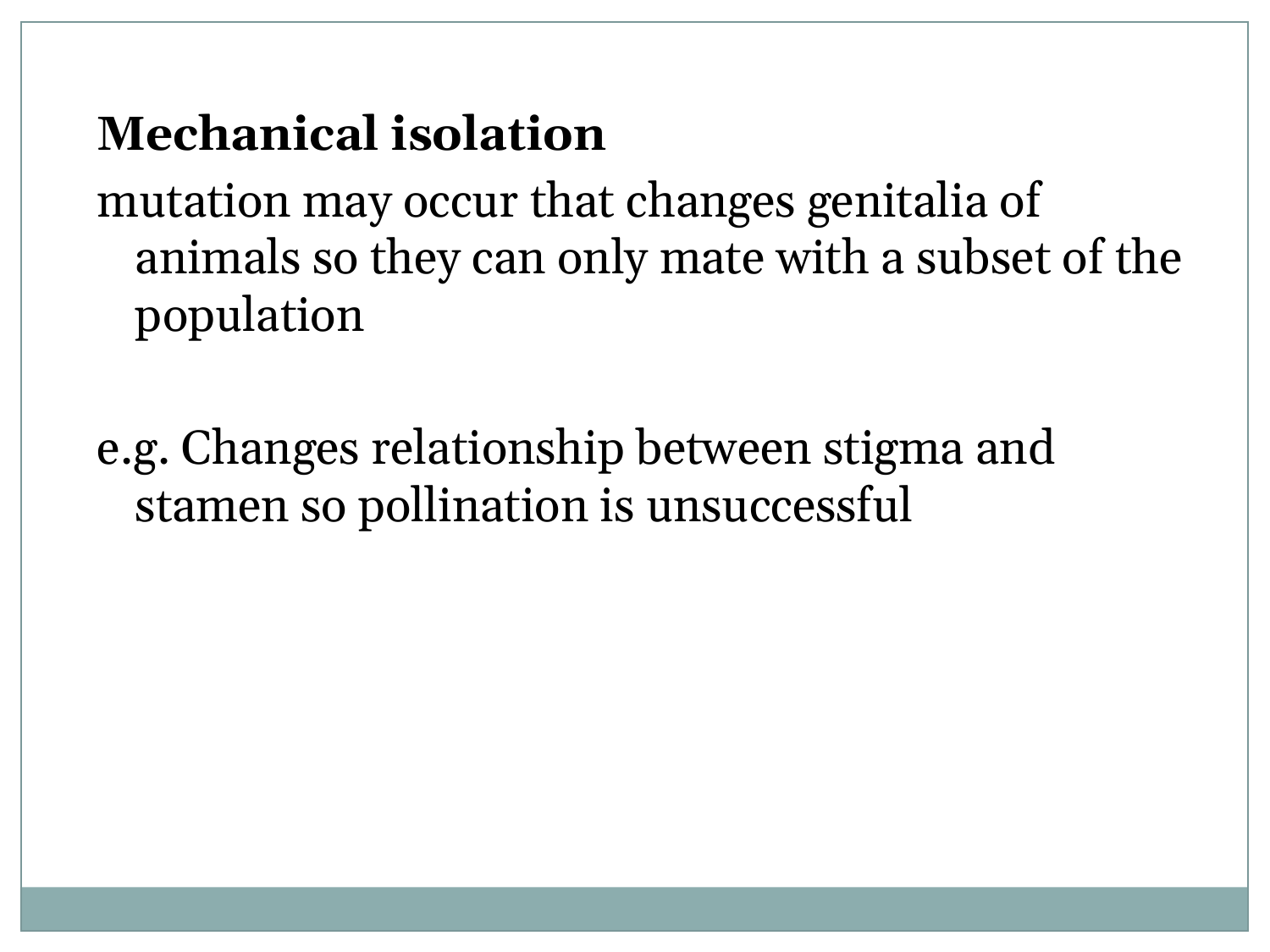

Mechanical isolation
mutation may occur that changes genitalia of animals so they can only mate with a subset of the population

e.g. Changes relationship between stigma and stamen so pollination is unsuccessful